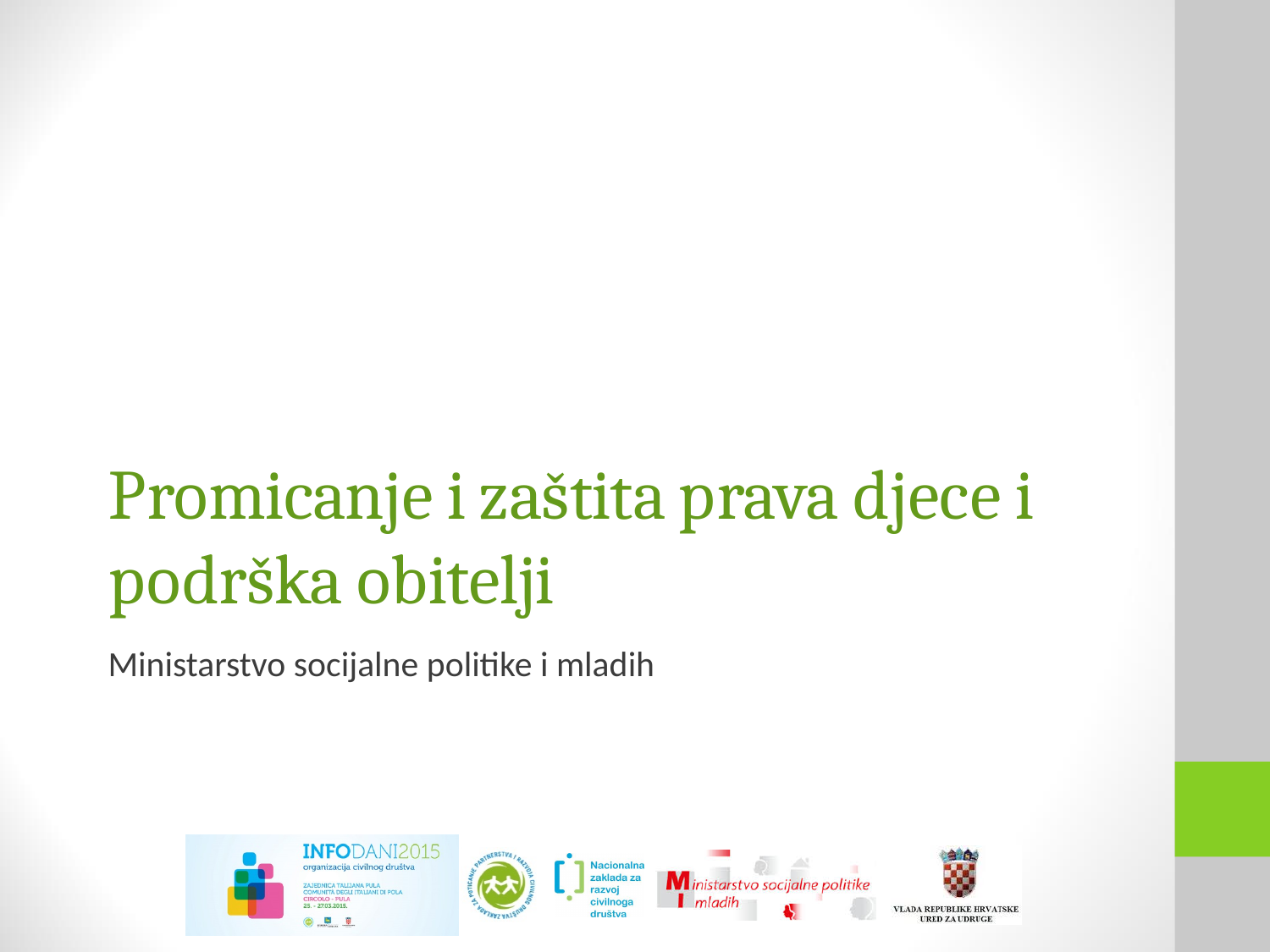

# Promicanje i zaštita prava djece i podrška obitelji
Ministarstvo socijalne politike i mladih